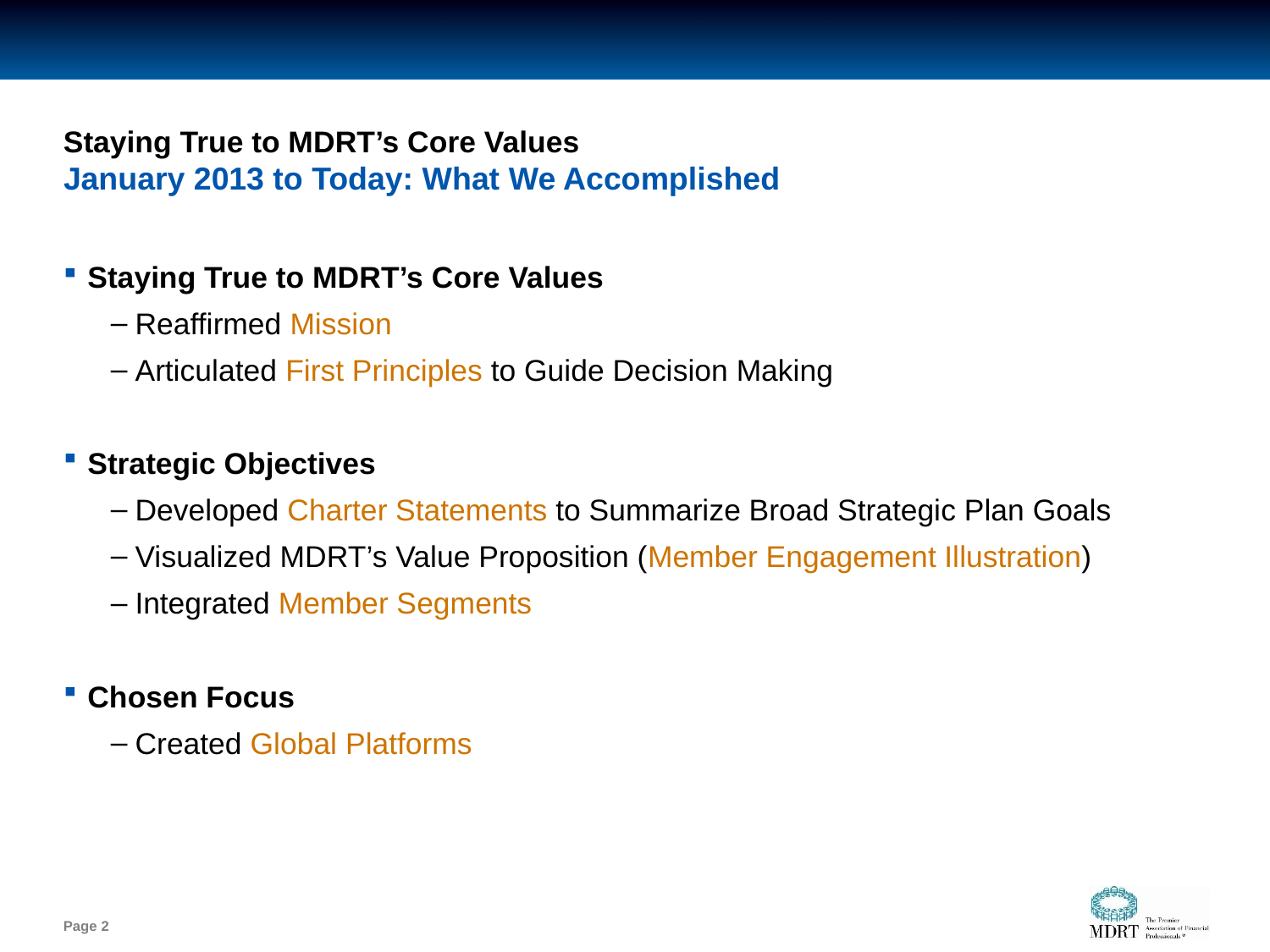

# Staying True to MDRT’s Core Values
January 2013 to Today: What We Accomplished
Staying True to MDRT’s Core Values
Reaffirmed Mission
Articulated First Principles to Guide Decision Making

Strategic Objectives
Developed Charter Statements to Summarize Broad Strategic Plan Goals
Visualized MDRT’s Value Proposition (Member Engagement Illustration)
Integrated Member Segments

Chosen Focus
Created Global Platforms